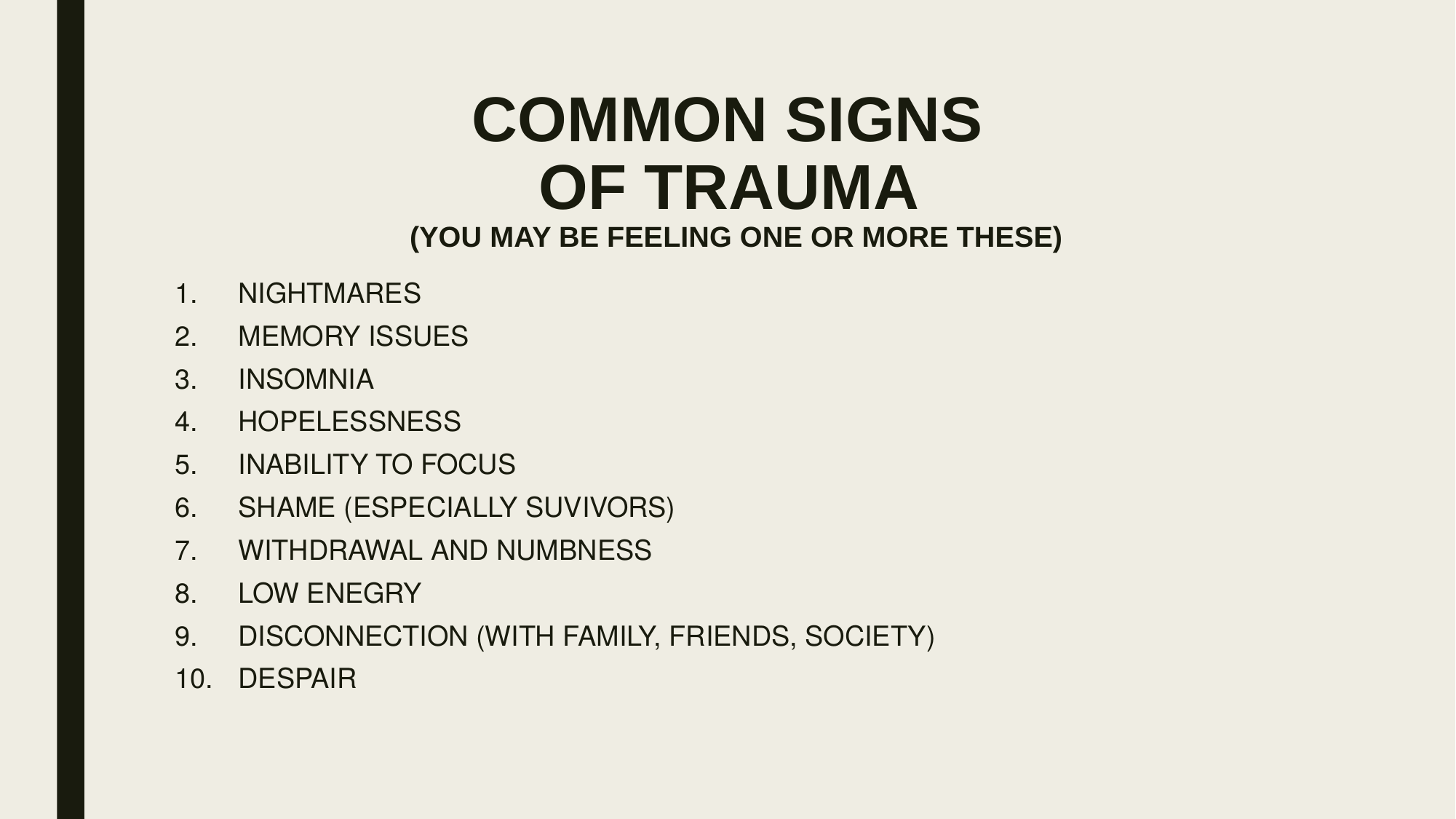

# COMMON SIGNS OF TRAUMA (YOU MAY BE FEELING ONE OR MORE THESE)
NIGHTMARES
MEMORY ISSUES
INSOMNIA
HOPELESSNESS
INABILITY TO FOCUS
SHAME (ESPECIALLY SUVIVORS)
WITHDRAWAL AND NUMBNESS
LOW ENEGRY
DISCONNECTION (WITH FAMILY, FRIENDS, SOCIETY)
DESPAIR